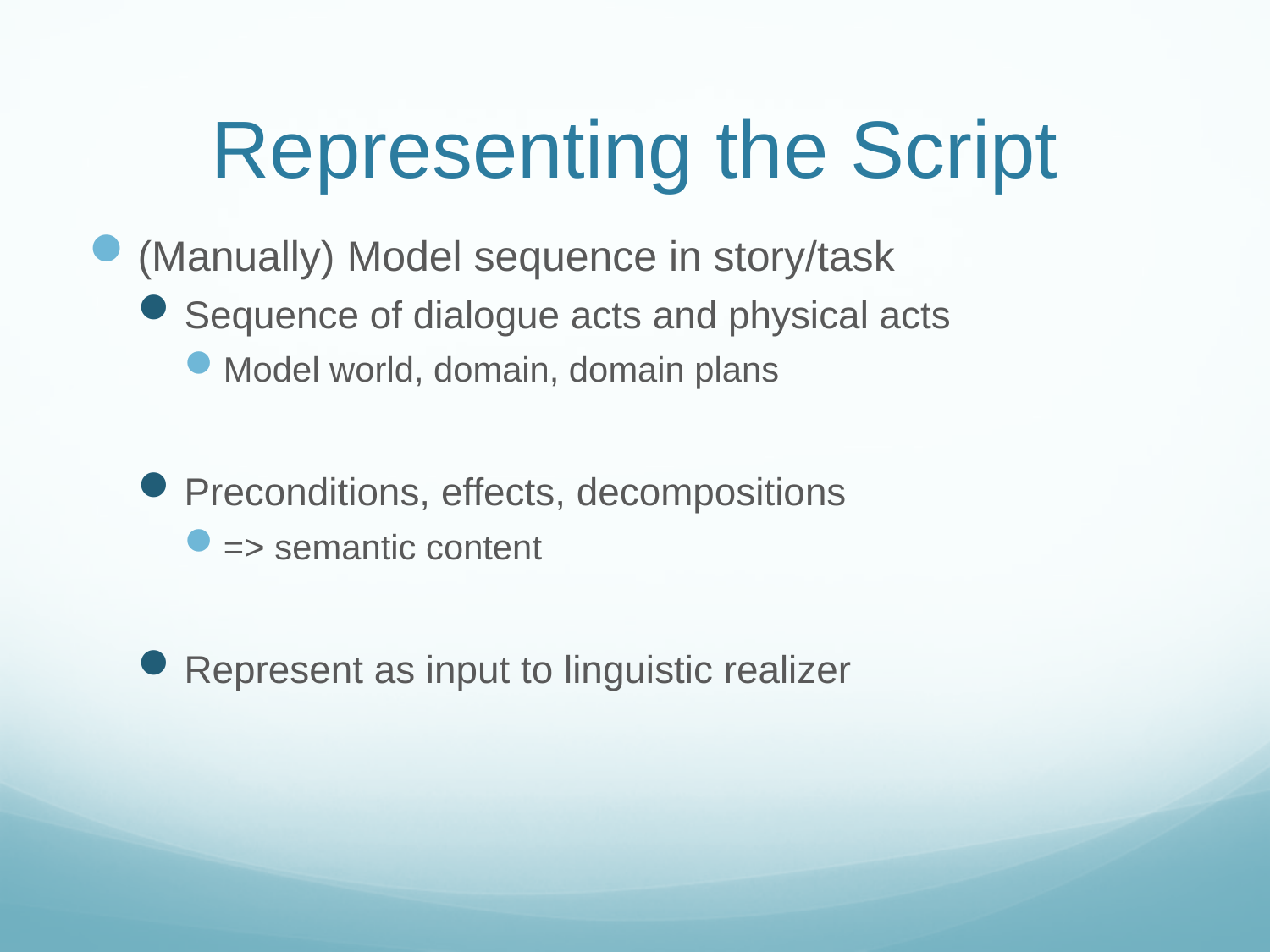

# Representing the Script
(Manually) Model sequence in story/task
Sequence of dialogue acts and physical acts
Model world, domain, domain plans

Preconditions, effects, decompositions
=> semantic content

Represent as input to linguistic realizer